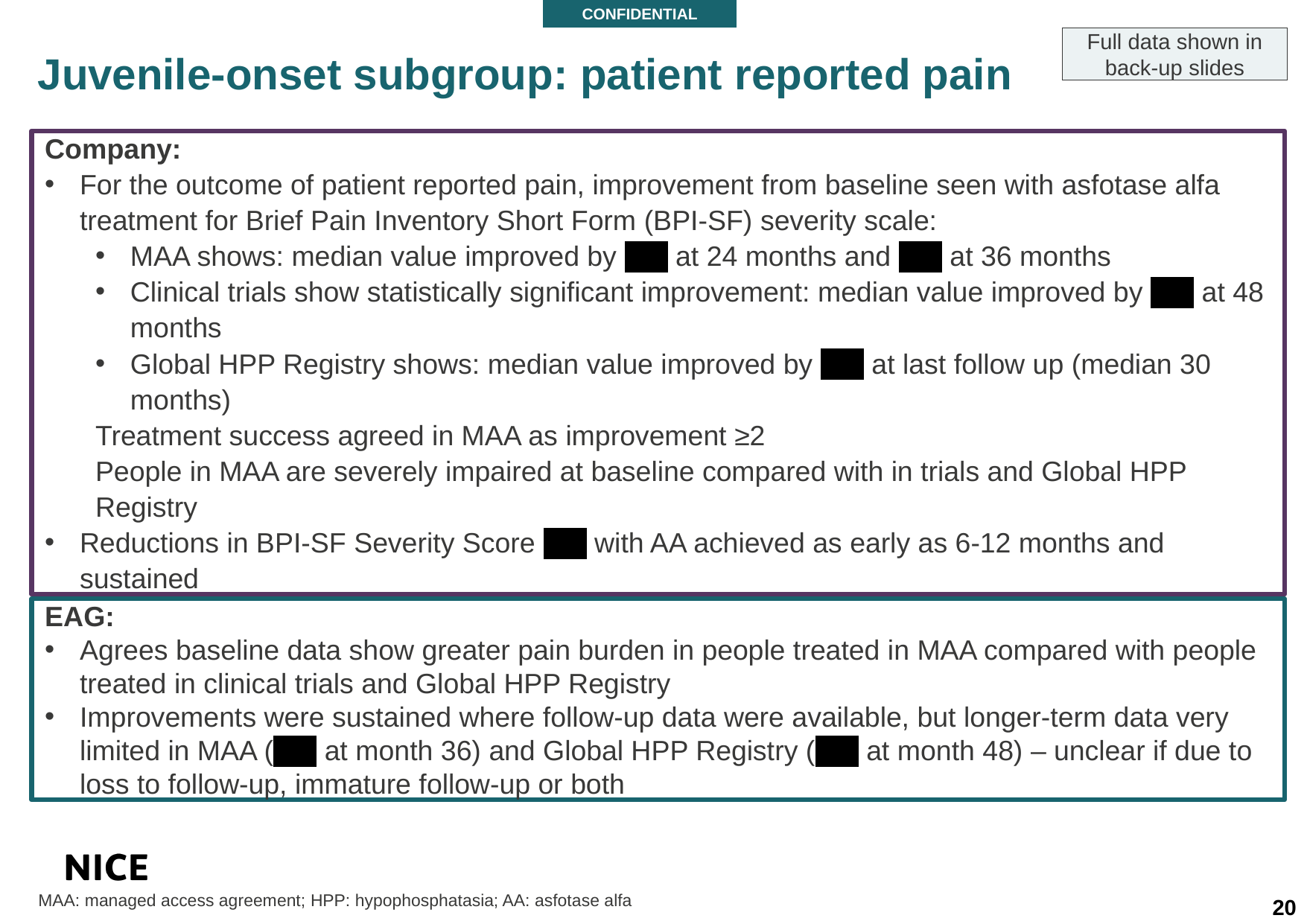

CONFIDENTIAL
Juvenile-onset subgroup: patient reported pain
Full data shown in back-up slides
Company:
For the outcome of patient reported pain, improvement from baseline seen with asfotase alfa treatment for Brief Pain Inventory Short Form (BPI-SF) severity scale:
MAA shows: median value improved by **** at 24 months and **** at 36 months
Clinical trials show statistically significant improvement: median value improved by **** at 48 months
Global HPP Registry shows: median value improved by **** at last follow up (median 30 months)
Treatment success agreed in MAA as improvement ≥2
People in MAA are severely impaired at baseline compared with in trials and Global HPP Registry
Reductions in BPI-SF Severity Score **** with AA achieved as early as 6-12 months and sustained
EAG:
Agrees baseline data show greater pain burden in people treated in MAA compared with people treated in clinical trials and Global HPP Registry
Improvements were sustained where follow-up data were available, but longer-term data very limited in MAA (**** at month 36) and Global HPP Registry (**** at month 48) – unclear if due to loss to follow-up, immature follow-up or both
20
MAA: managed access agreement; HPP: hypophosphatasia; AA: asfotase alfa